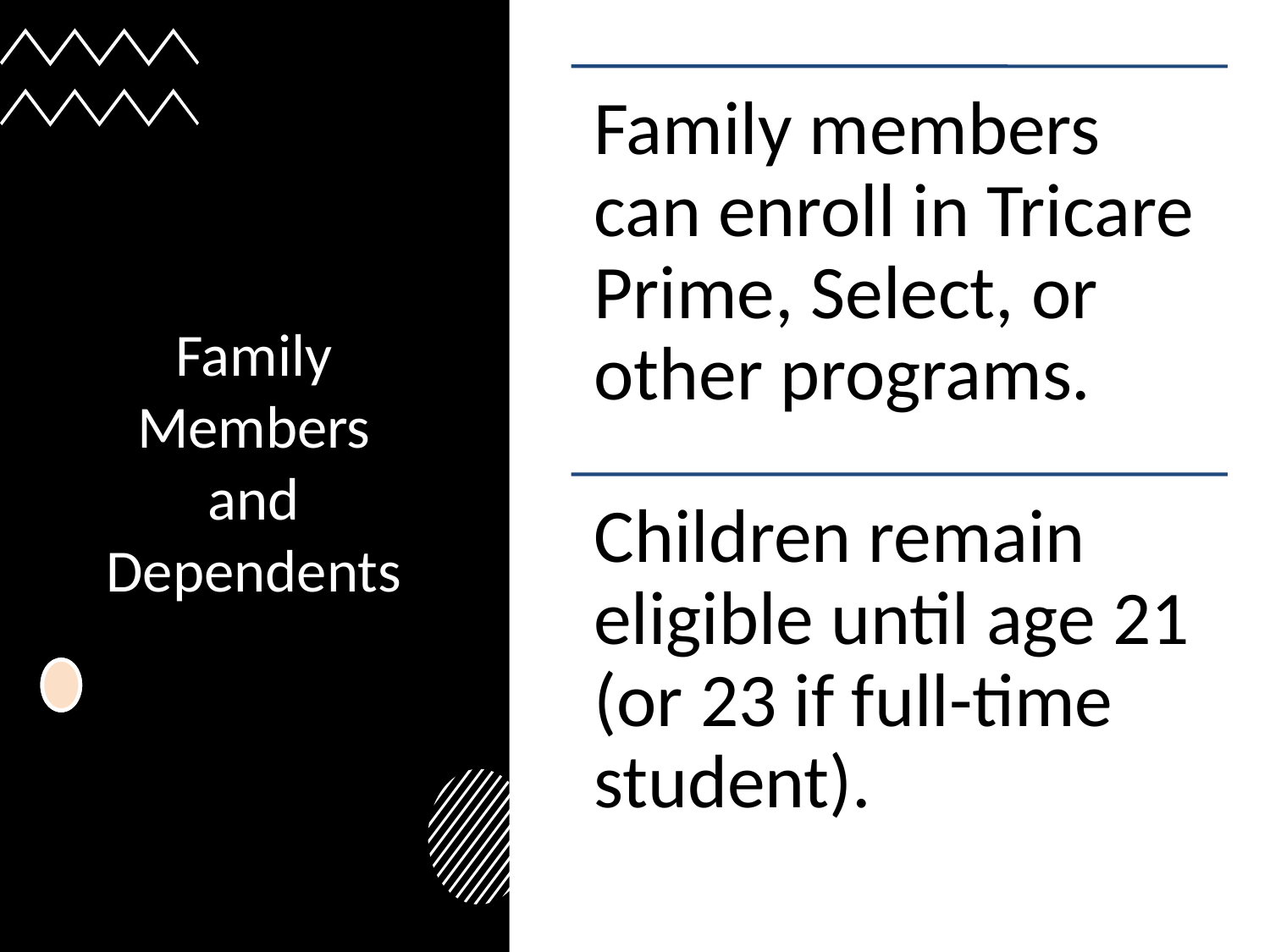

Family members can enroll in Tricare Prime, Select, or other programs.
Children remain eligible until age 21 (or 23 if full-time student).
# Family Members and Dependents